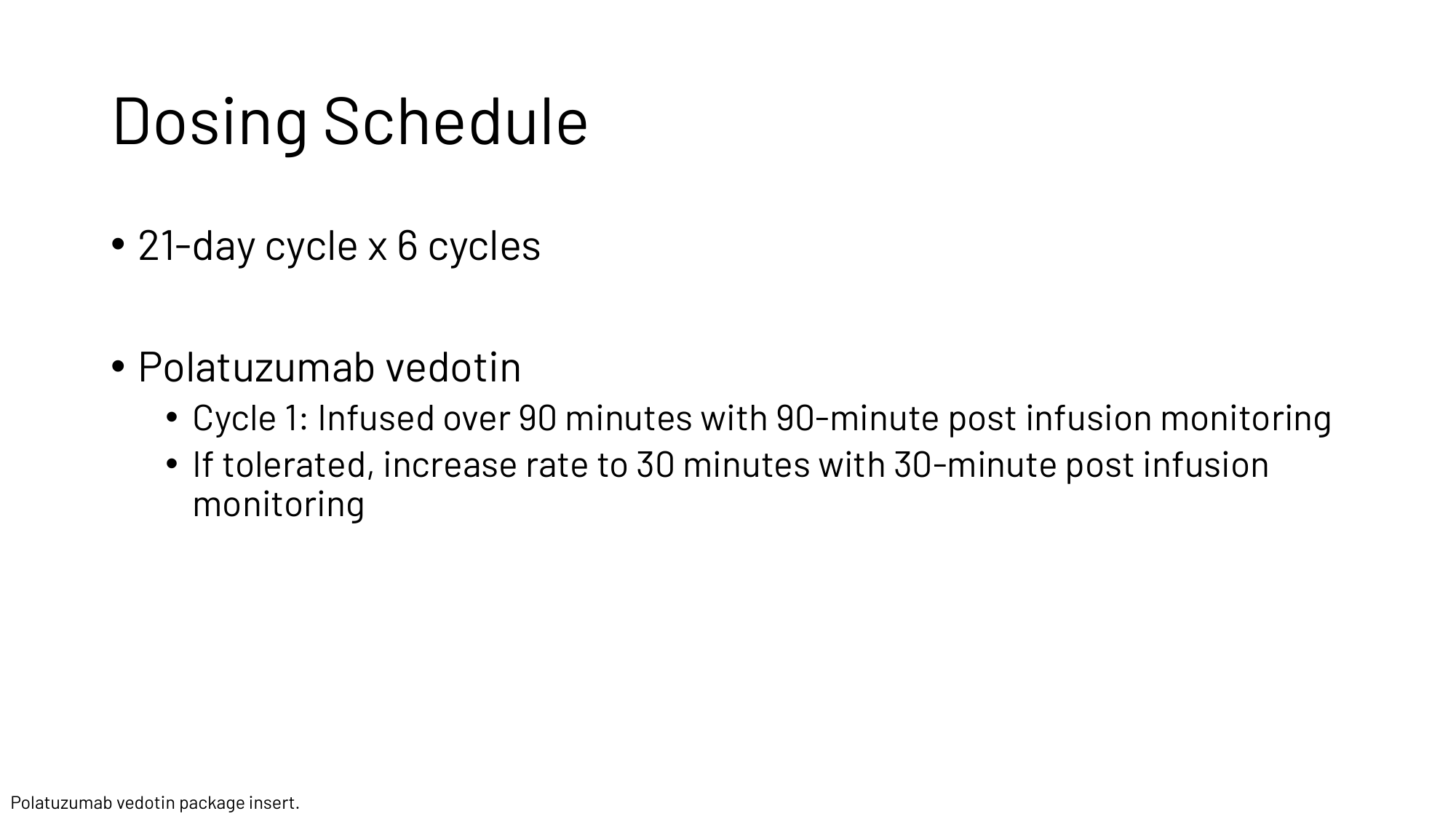

# Dosing Schedule
21-day cycle x 6 cycles

Polatuzumab vedotin
Cycle 1: Infused over 90 minutes with 90-minute post infusion monitoring
If tolerated, increase rate to 30 minutes with 30-minute post infusion monitoring

Polatuzumab vedotin package insert.